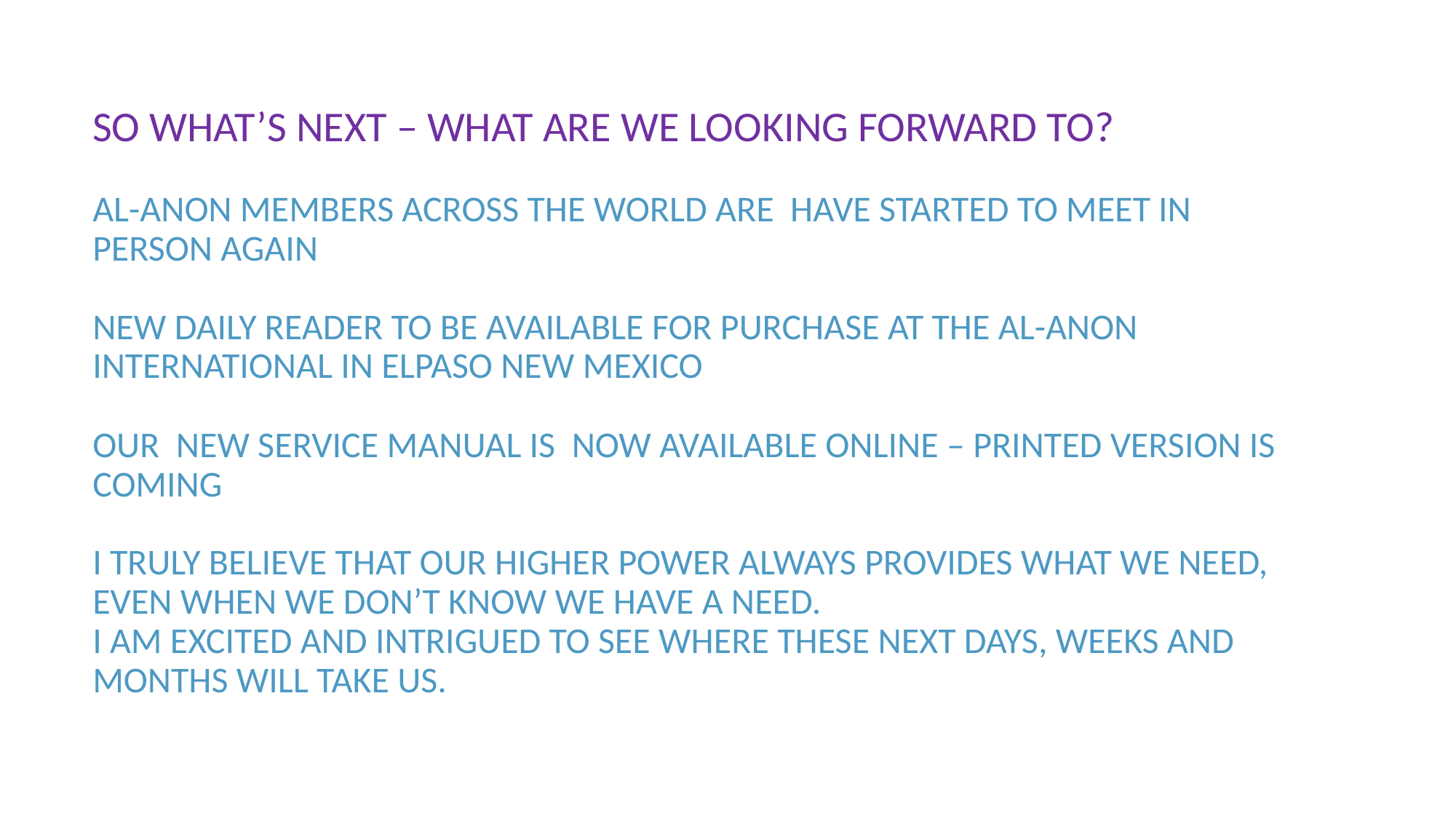

# So what’s next – What are we looking forward to? Al-Anon members across the world are  have started to meet in person again New Daily reader to be available for purchase at the Al-Anon International in elpaso New Mexico our  new service manual is  now available online – printed version is coming I truly believe that our Higher Power always provides what we need, even when we don’t know we have a need. I am excited and intrigued to see where these next days, weeks and months will take us.